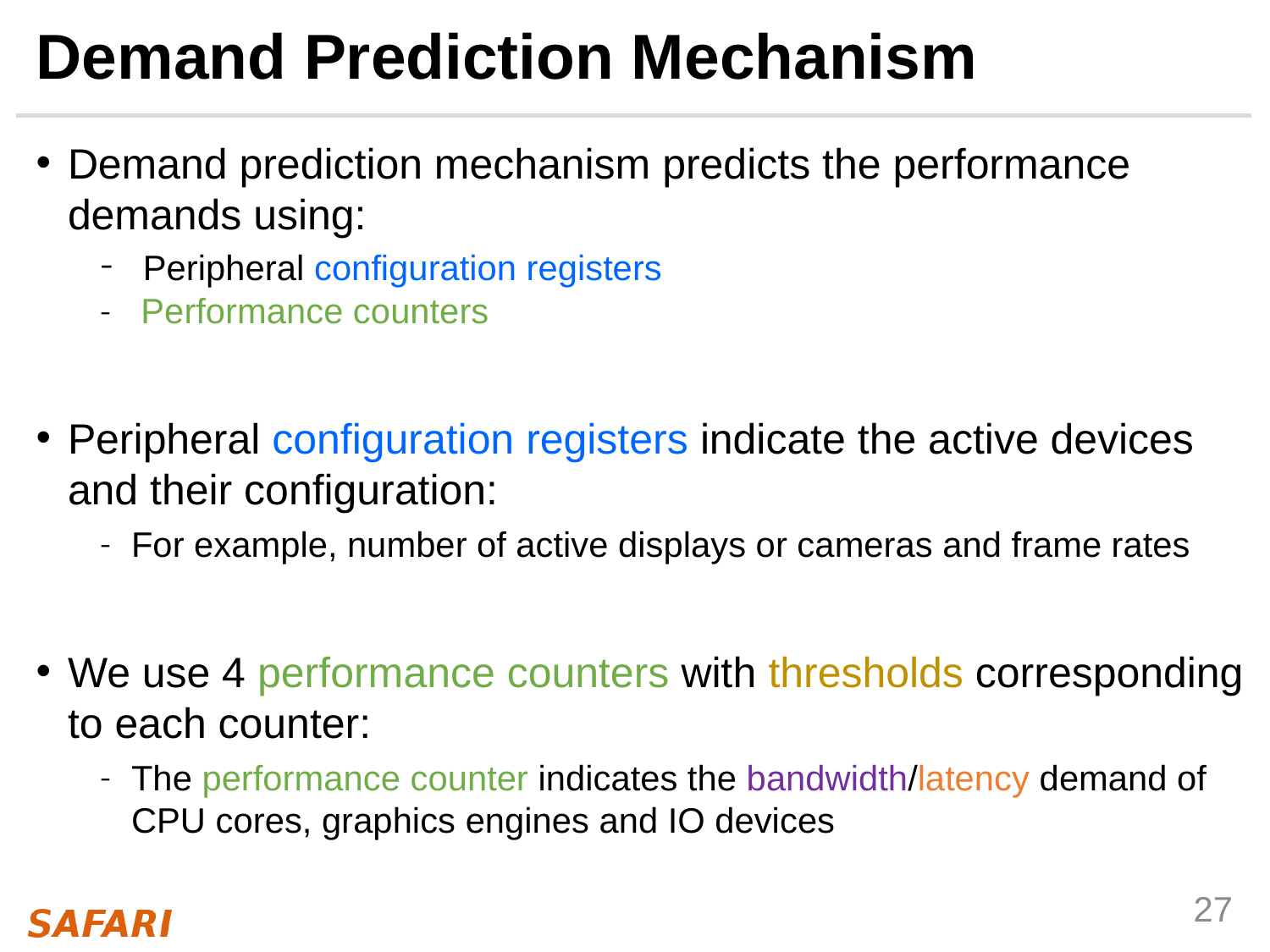

# Demand Prediction Mechanism
Demand prediction mechanism predicts the performance demands using:
 Peripheral configuration registers
 Performance counters

Peripheral configuration registers indicate the active devices and their configuration:
For example, number of active displays or cameras and frame rates

We use 4 performance counters with thresholds corresponding to each counter:
The performance counter indicates the bandwidth/latency demand of CPU cores, graphics engines and IO devices